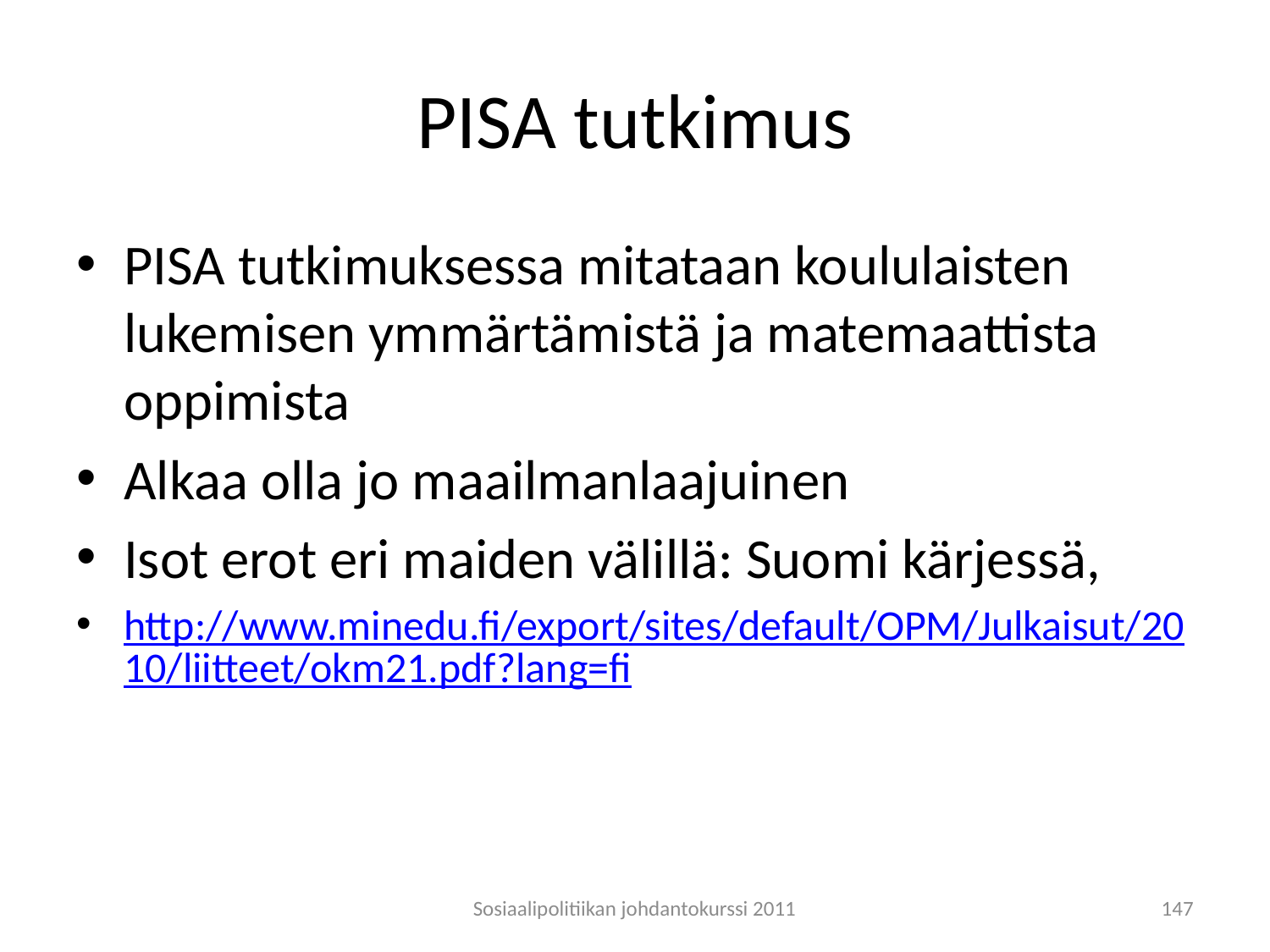

# PISA tutkimus
PISA tutkimuksessa mitataan koululaisten lukemisen ymmärtämistä ja matemaattista oppimista
Alkaa olla jo maailmanlaajuinen
Isot erot eri maiden välillä: Suomi kärjessä,
http://www.minedu.fi/export/sites/default/OPM/Julkaisut/2010/liitteet/okm21.pdf?lang=fi
Sosiaalipolitiikan johdantokurssi 2011
147